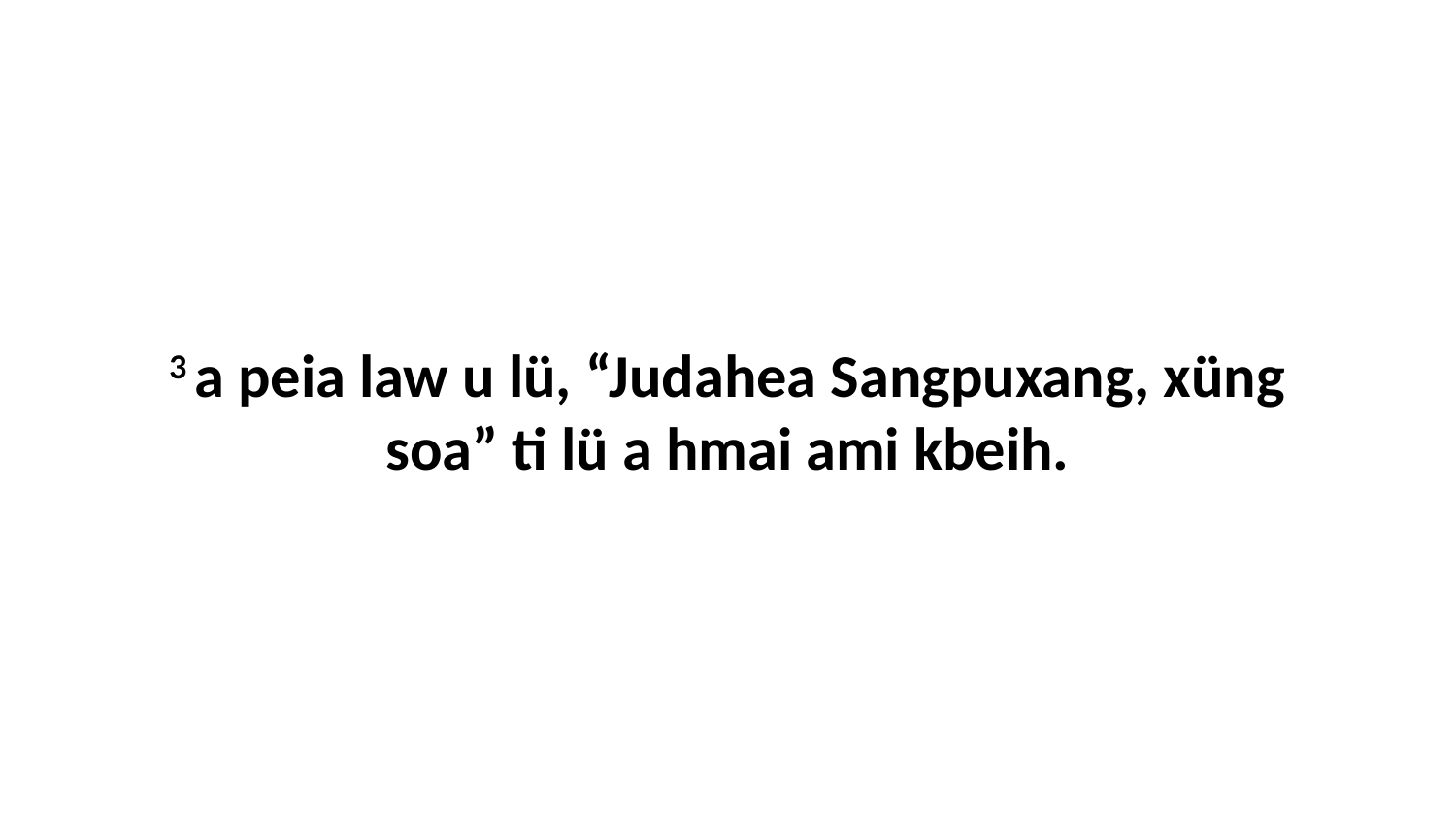

3 a peia law u lü, “Judahea Sangpuxang, xüng soa” ti lü a hmai ami kbeih.